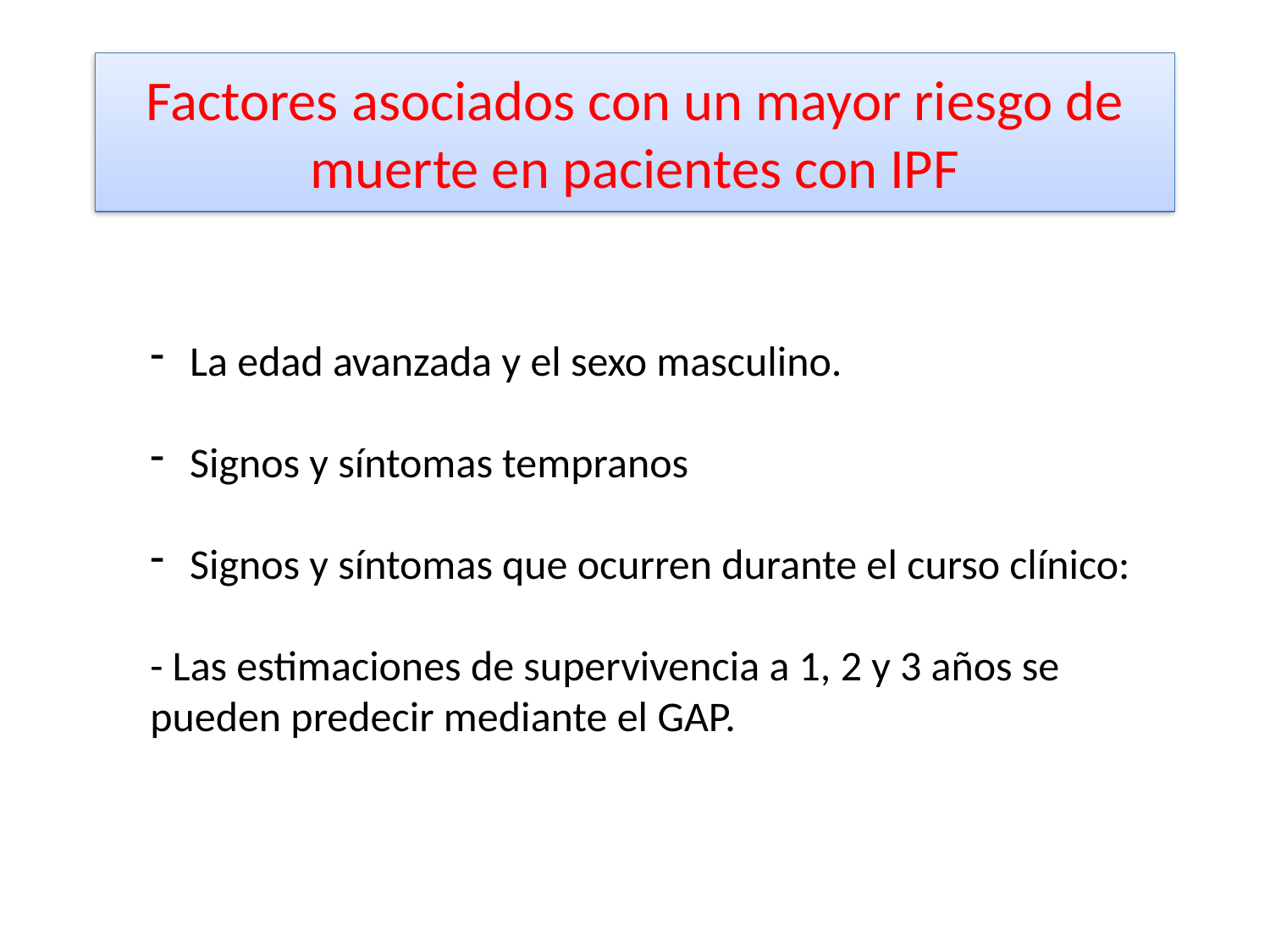

# Factores asociados con un mayor riesgo de muerte en pacientes con IPF
La edad avanzada y el sexo masculino.

Signos y síntomas tempranos

Signos y síntomas que ocurren durante el curso clínico:

- Las estimaciones de supervivencia a 1, 2 y 3 años se pueden predecir mediante el GAP.